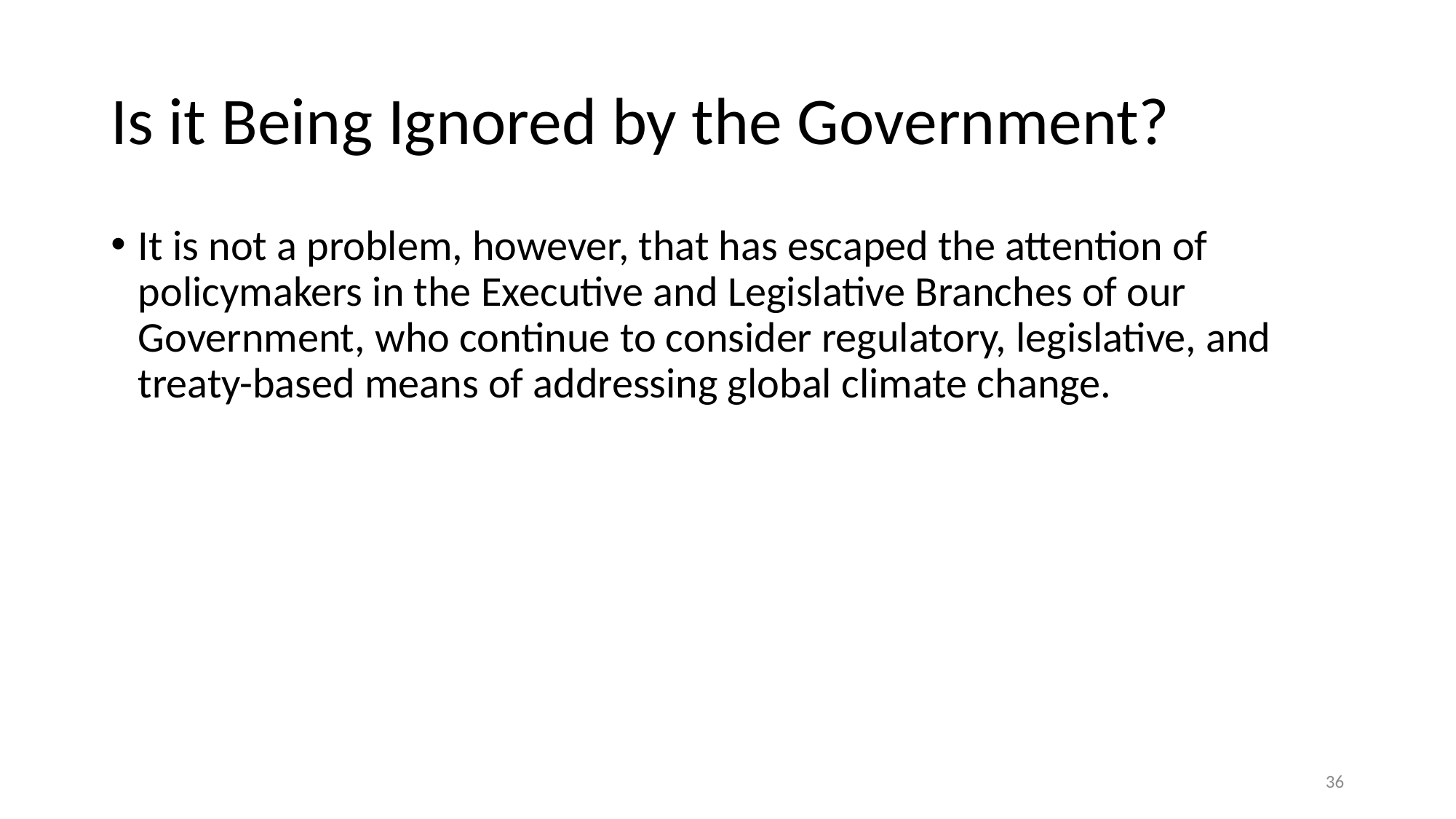

# Is it Being Ignored by the Government?
It is not a problem, however, that has escaped the attention of policymakers in the Executive and Legislative Branches of our Government, who continue to consider regulatory, legislative, and treaty-based means of addressing global climate change.
36